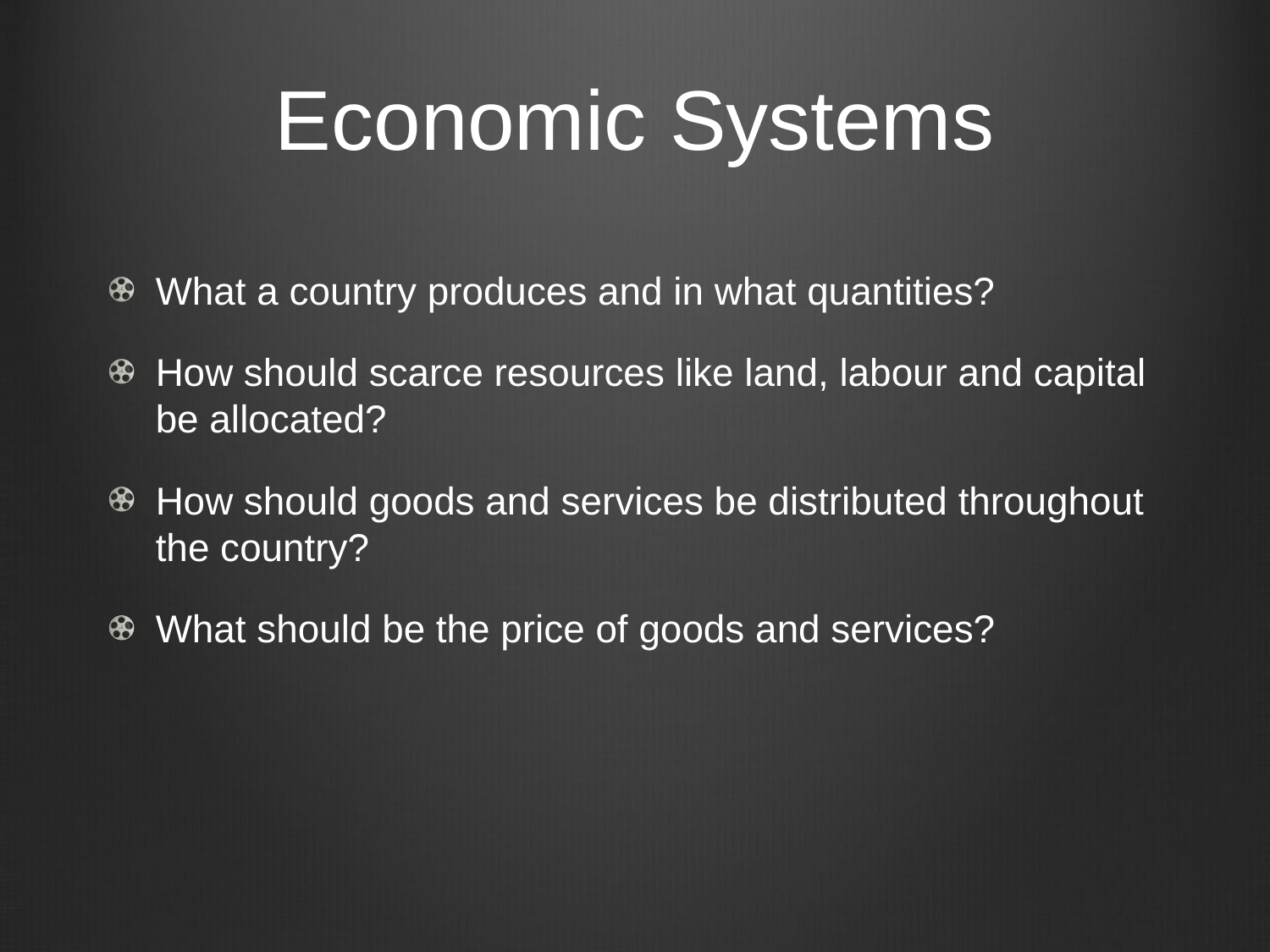

# Economic Systems
What a country produces and in what quantities?
How should scarce resources like land, labour and capital be allocated?
How should goods and services be distributed throughout the country?
What should be the price of goods and services?